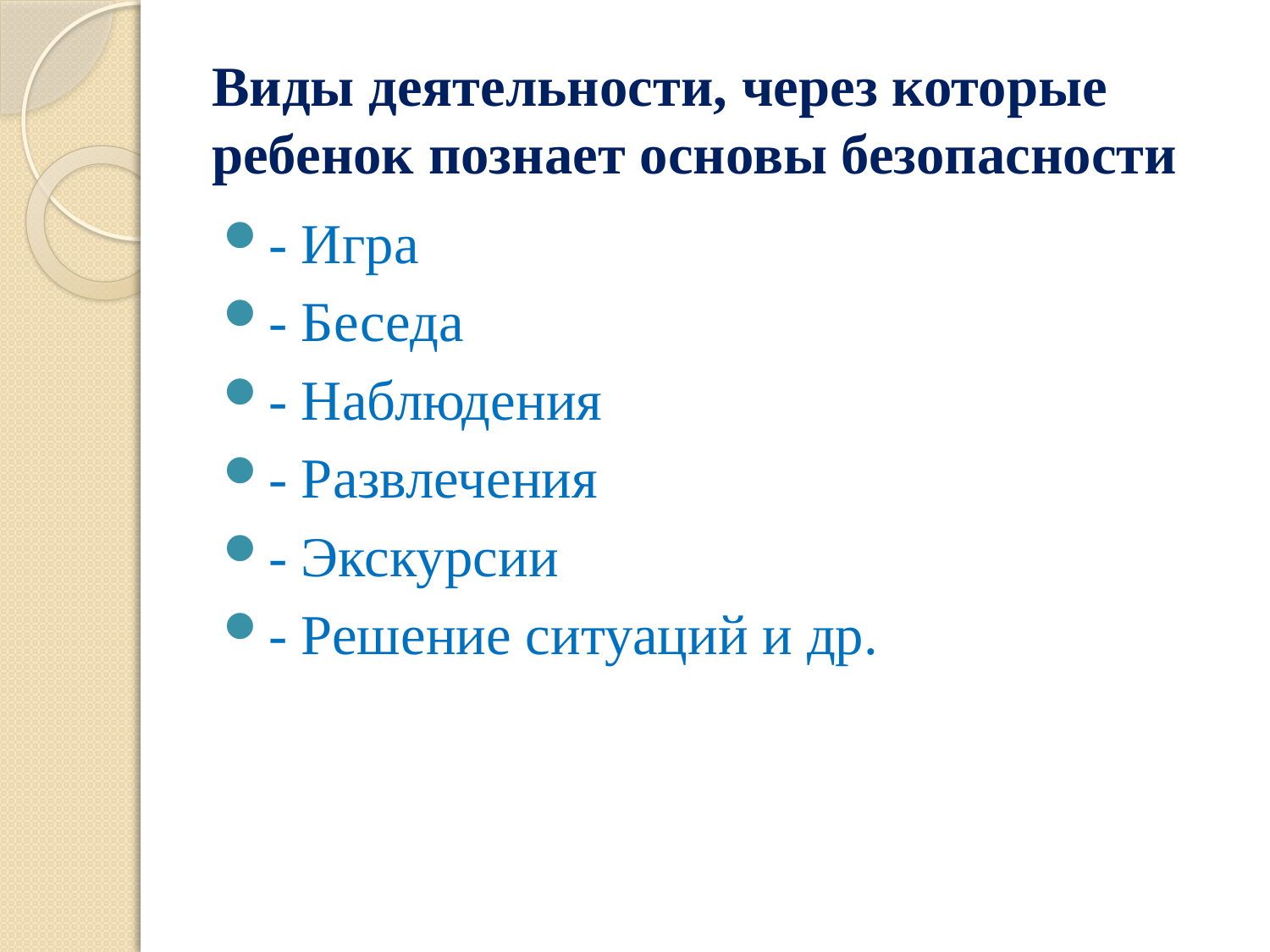

# Виды деятельности, через которые ребенок познает основы безопасности
- Игра
- Беседа
- Наблюдения
- Развлечения
- Экскурсии
- Решение ситуаций и др.